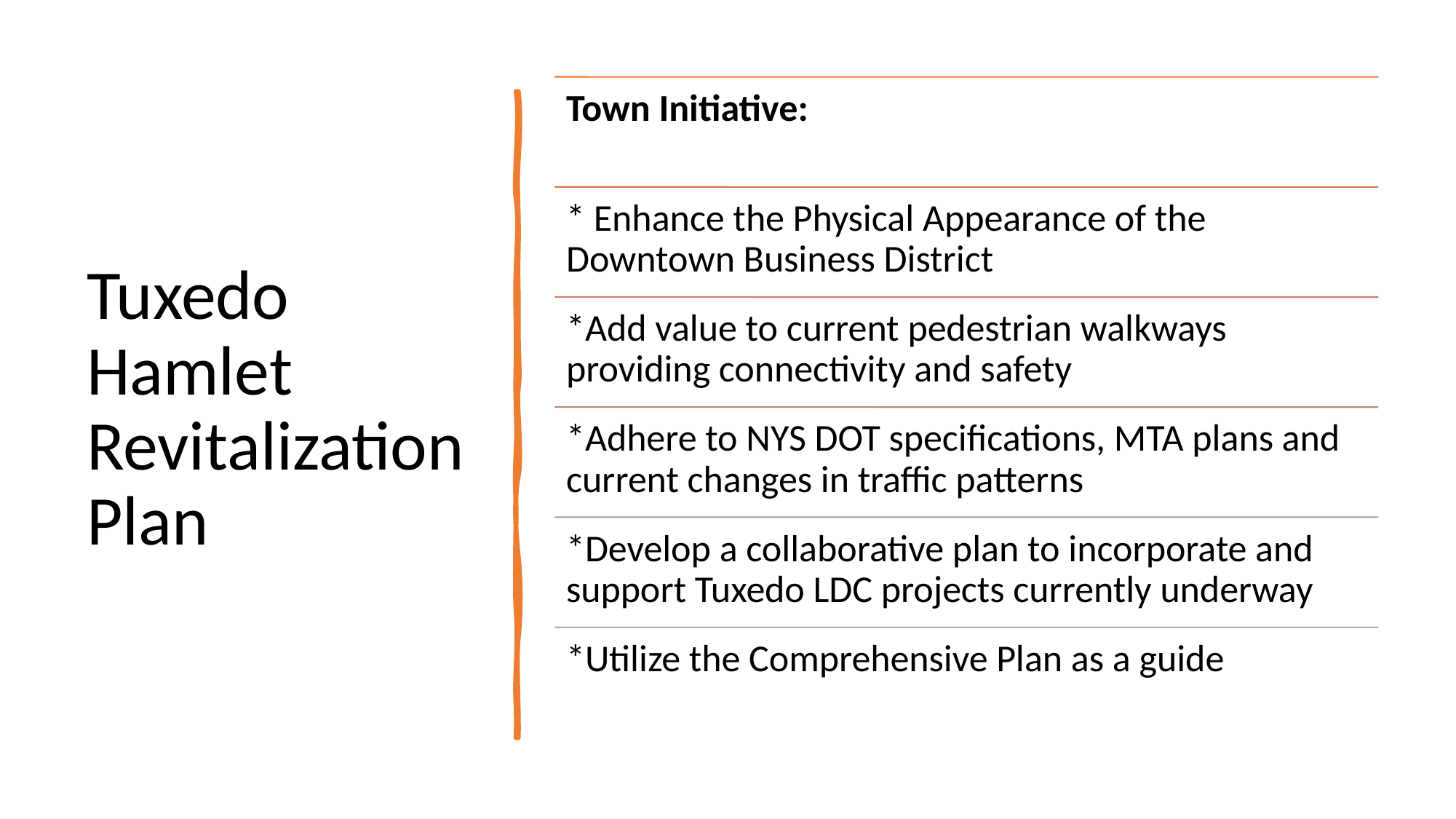

Town Initiative:
* Enhance the Physical Appearance of the Downtown Business District
*Add value to current pedestrian walkways providing connectivity and safety
*Adhere to NYS DOT specifications, MTA plans and current changes in traffic patterns
*Develop a collaborative plan to incorporate and support Tuxedo LDC projects currently underway
*Utilize the Comprehensive Plan as a guide
# Tuxedo Hamlet Revitalization Plan